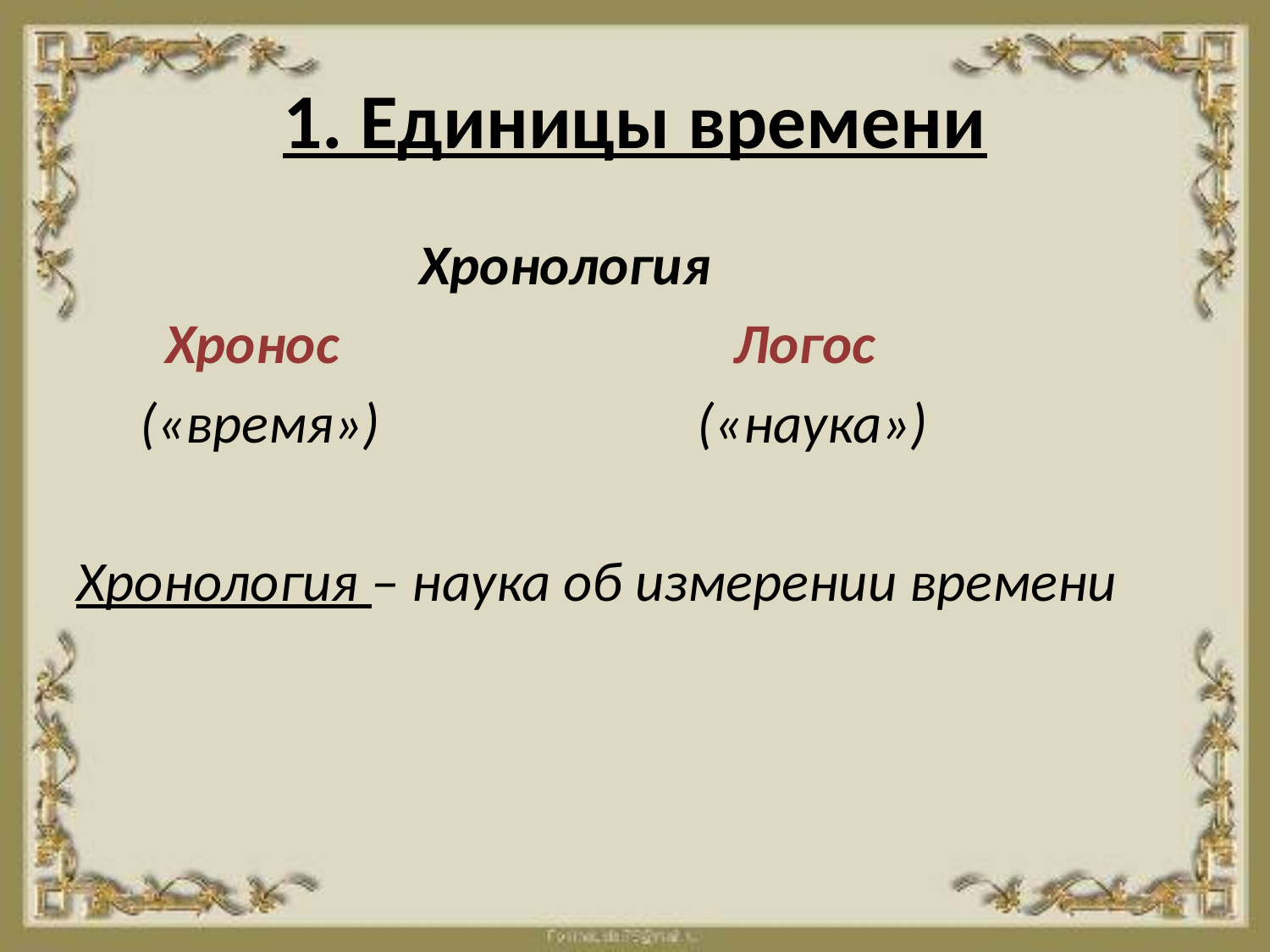

# 1. Единицы времени
                           Хронология
       Хронос                               Логос
     («время»)                         («наука»)

Хронология – наука об измерении времени